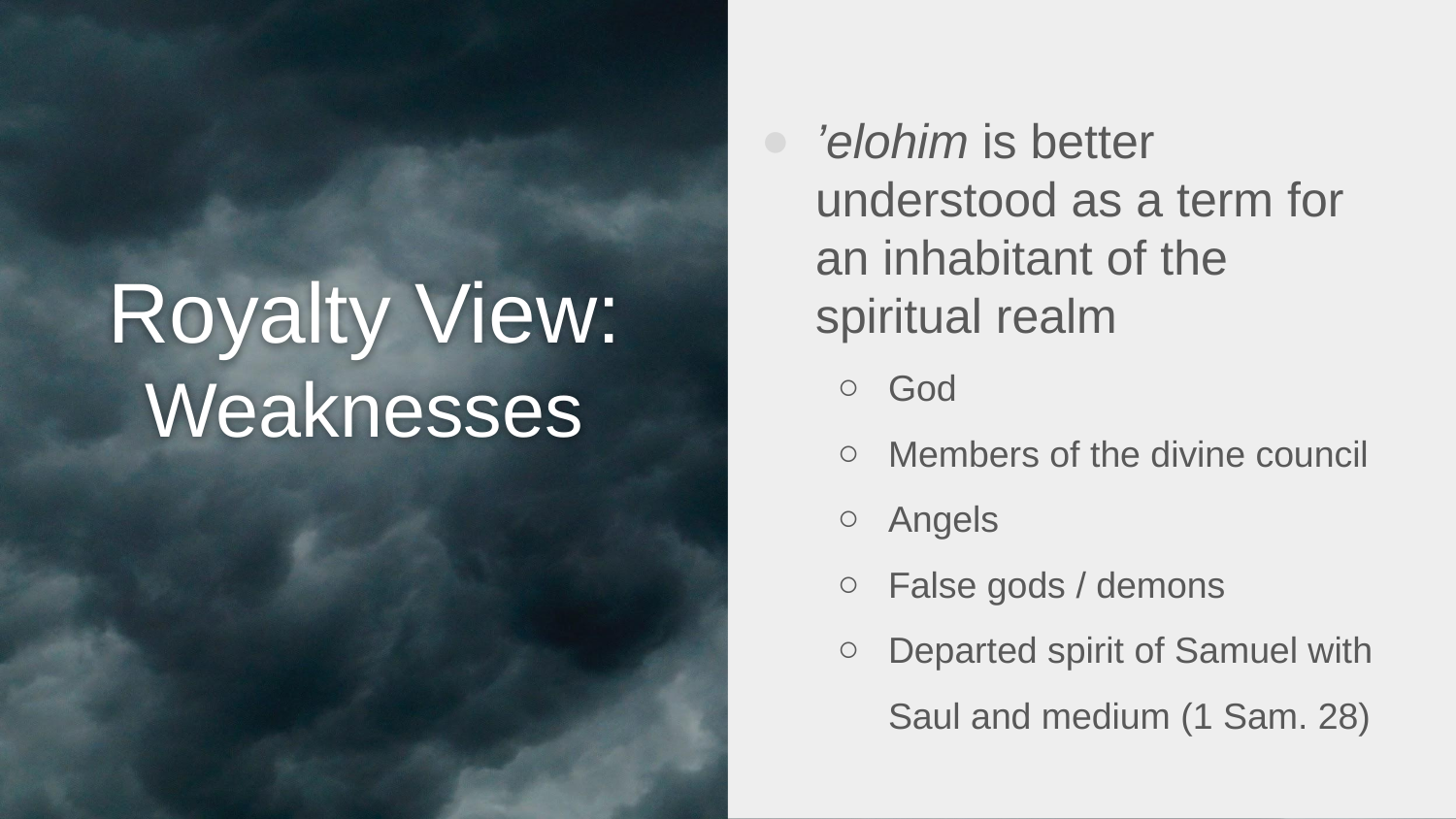

’elohim is better understood as a term for an inhabitant of the spiritual realm
God
Members of the divine council
Angels
False gods / demons
Departed spirit of Samuel with Saul and medium (1 Sam. 28)
# Royalty View: Weaknesses